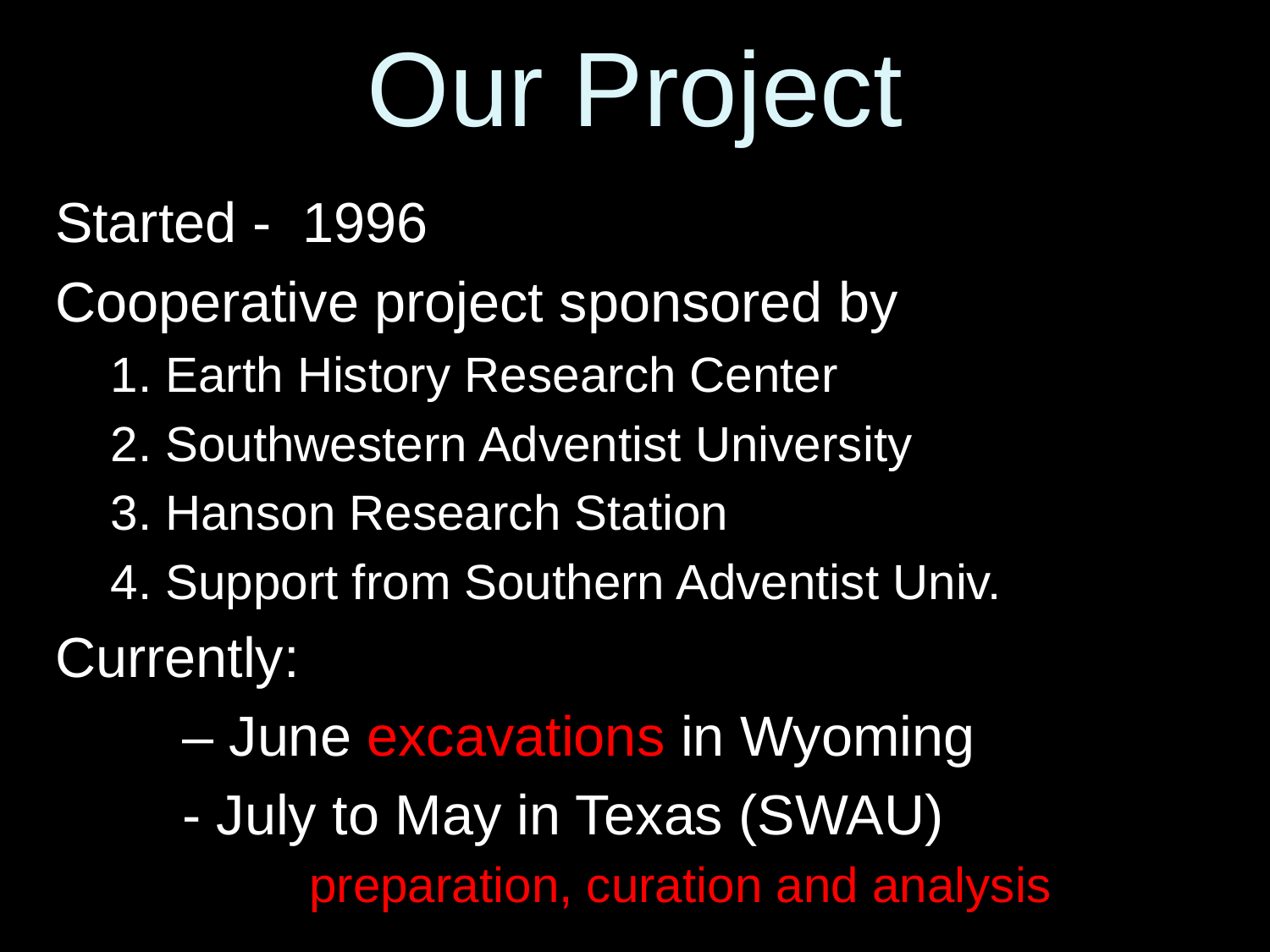

# Our Project
Started -  1996
Cooperative project sponsored by
1. Earth History Research Center
2. Southwestern Adventist University
3. Hanson Research Station
4. Support from Southern Adventist Univ.
Currently:
	– June excavations in Wyoming
	- July to May in Texas (SWAU)  				preparation, curation and analysis